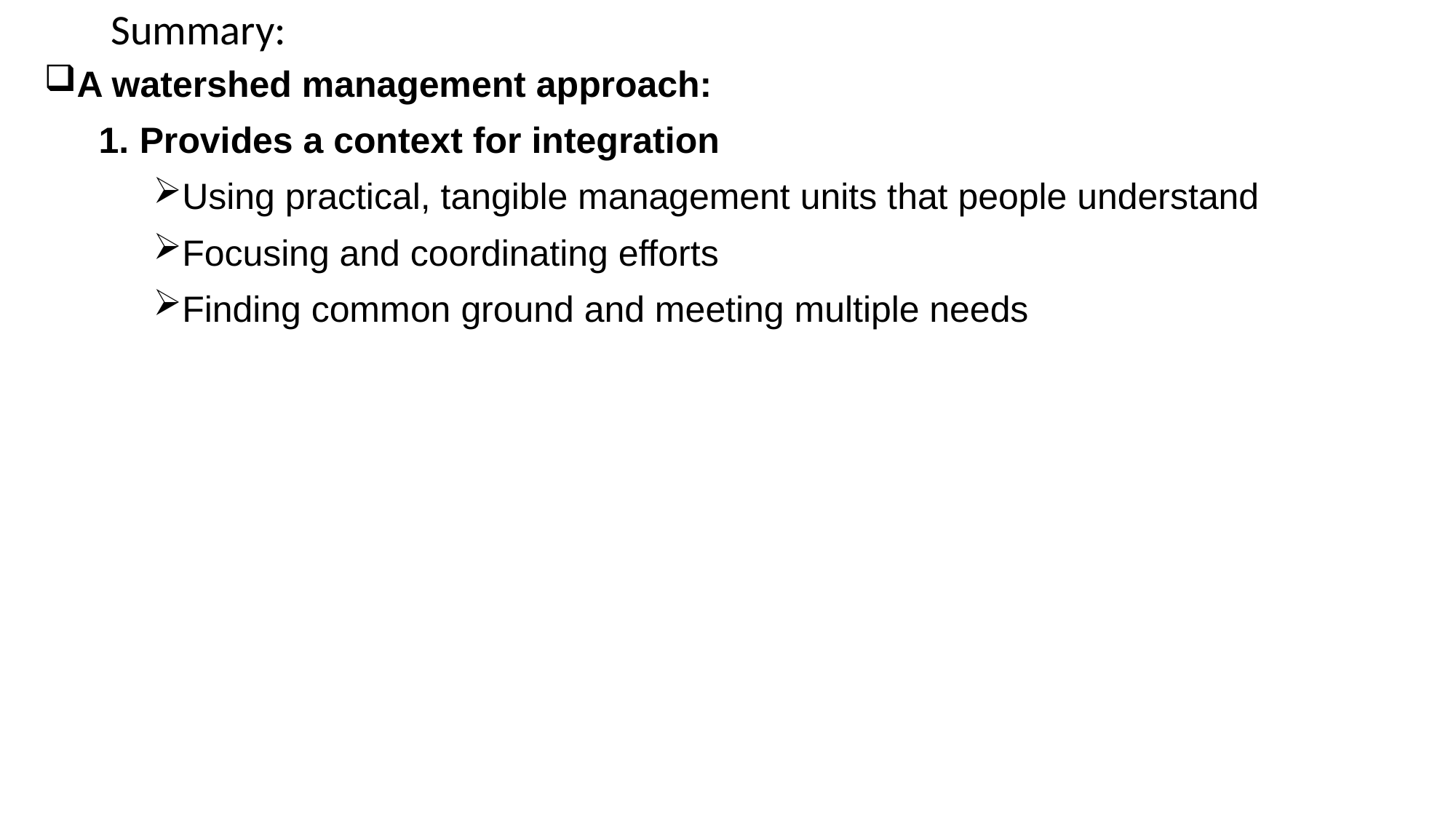

# Summary:
A watershed management approach:
Provides a context for integration
Using practical, tangible management units that people understand
Focusing and coordinating efforts
Finding common ground and meeting multiple needs